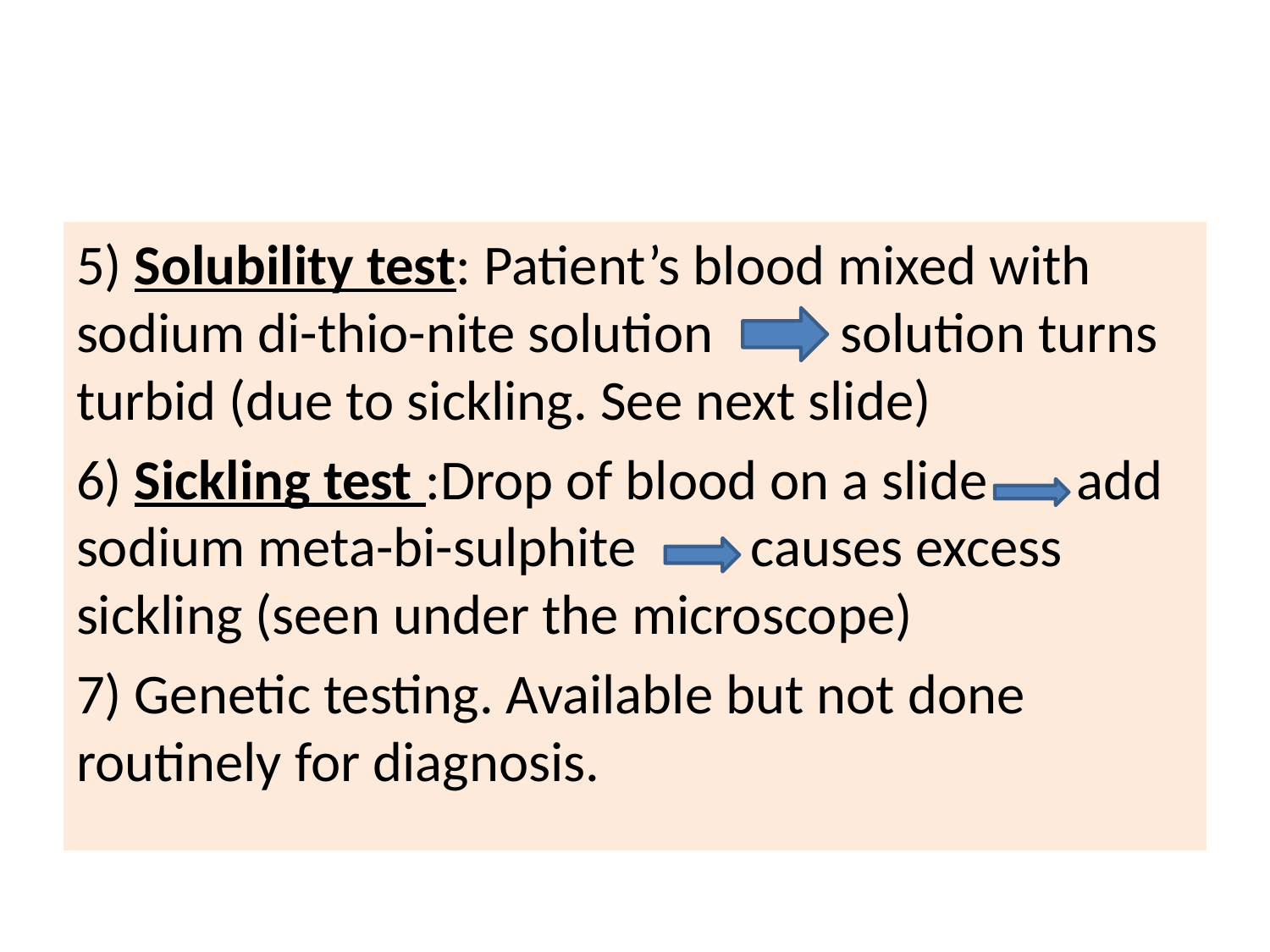

#
5) Solubility test: Patient’s blood mixed with sodium di-thio-nite solution          solution turns turbid (due to sickling. See next slide)
6) Sickling test :Drop of blood on a slide       add sodium meta-bi-sulphite         causes excess sickling (seen under the microscope)
7) Genetic testing. Available but not done routinely for diagnosis.